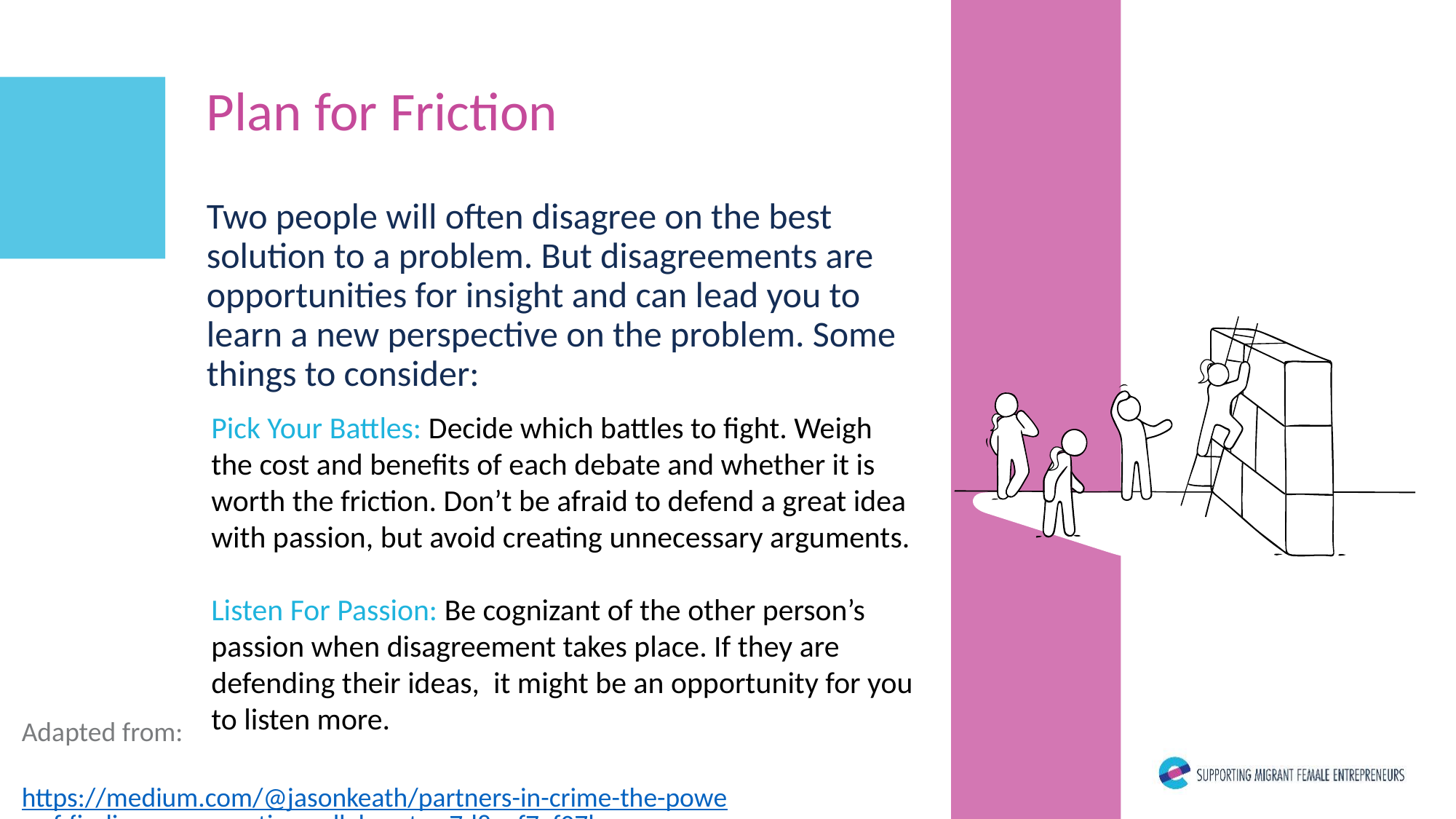

Plan for Friction
Two people will often disagree on the best solution to a problem. But disagreements are opportunities for insight and can lead you to learn a new perspective on the problem. Some things to consider:​

Pick Your Battles: Decide which battles to fight. Weigh the cost and benefits of each debate and whether it is worth the friction. Don’t be afraid to defend a great idea with passion, but avoid creating unnecessary arguments.​

Listen For Passion: Be cognizant of the other person’s passion when disagreement takes place. If they are defending their ideas,  it might be an opportunity for you to listen more.
Adapted from:​
 https://medium.com/@jasonkeath/partners-in-crime-the-power-of-finding-your-creative-collaborator-7d8aaf7af07b ​